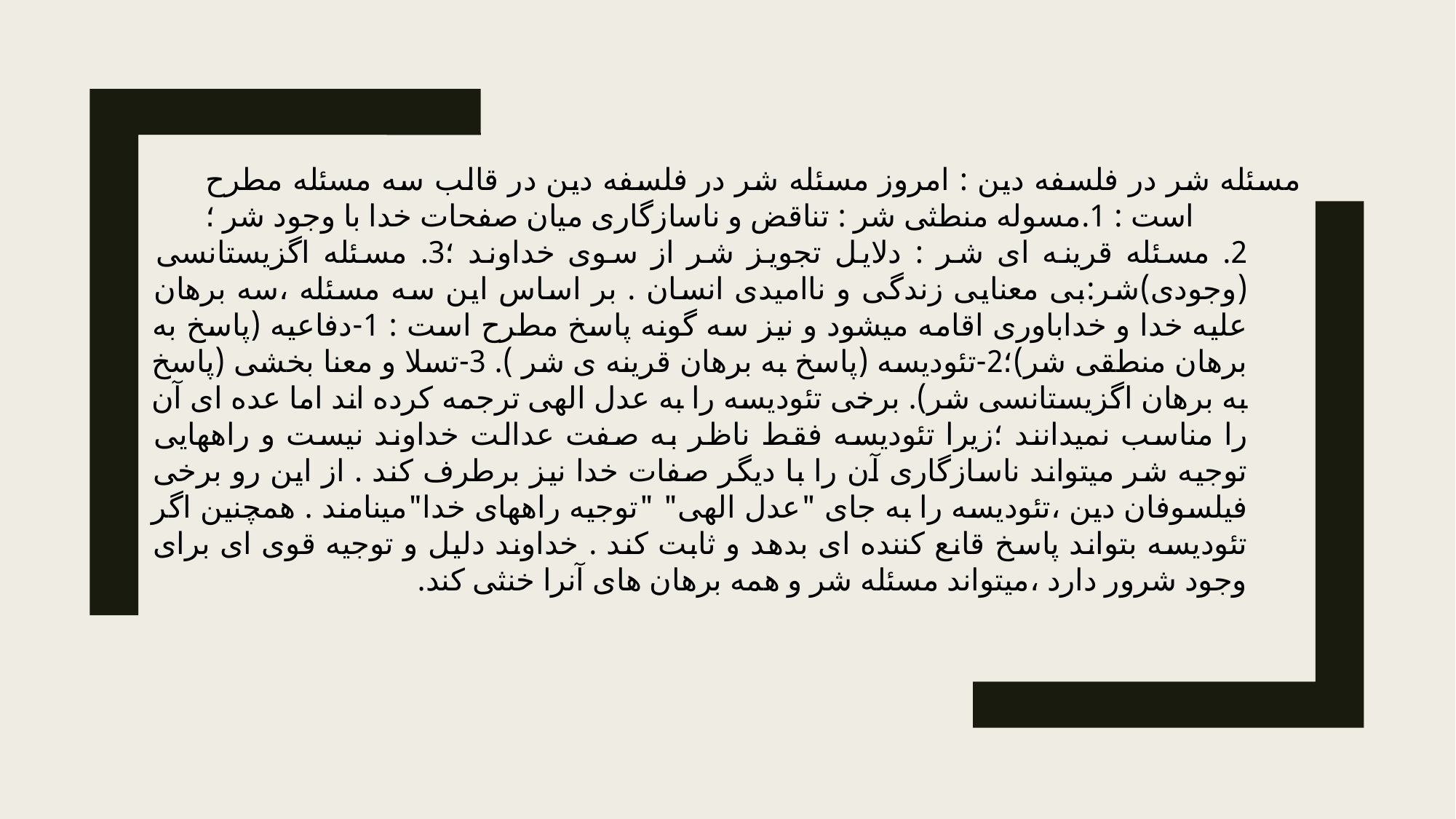

مسئله شر در فلسفه دین : امروز مسئله شر در فلسفه دین در قالب سه مسئله مطرح است : 1.مسوله منطثی شر : تناقض و ناسازگاری میان صفحات خدا با وجود شر ؛
2. مسئله قرینه ای شر : دلایل تجویز شر از سوی خداوند ؛3. مسئله اگزیستانسی (وجودی)شر:بی معنایی زندگی و ناامیدی انسان . بر اساس این سه مسئله ،سه برهان علیه خدا و خداباوری اقامه میشود و نیز سه گونه پاسخ مطرح است : 1-دفاعیه (پاسخ به برهان منطقی شر)؛2-تئودیسه (پاسخ به برهان قرینه ی شر ). 3-تسلا و معنا بخشی (پاسخ به برهان اگزیستانسی شر). برخی تئودیسه را به عدل الهی ترجمه کرده اند اما عده ای آن را مناسب نمیدانند ؛زیرا تئودیسه فقط ناظر به صفت عدالت خداوند نیست و راههایی توجیه شر میتواند ناسازگاری آن را با دیگر صفات خدا نیز برطرف کند . از این رو برخی فیلسوفان دین ،تئودیسه را به جای "عدل الهی" "توجیه راههای خدا"مینامند . همچنین اگر تئودیسه بتواند پاسخ قانع کننده ای بدهد و ثابت کند . خداوند دلیل و توجیه قوی ای برای وجود شرور دارد ،میتواند مسئله شر و همه برهان های آنرا خنثی کند.